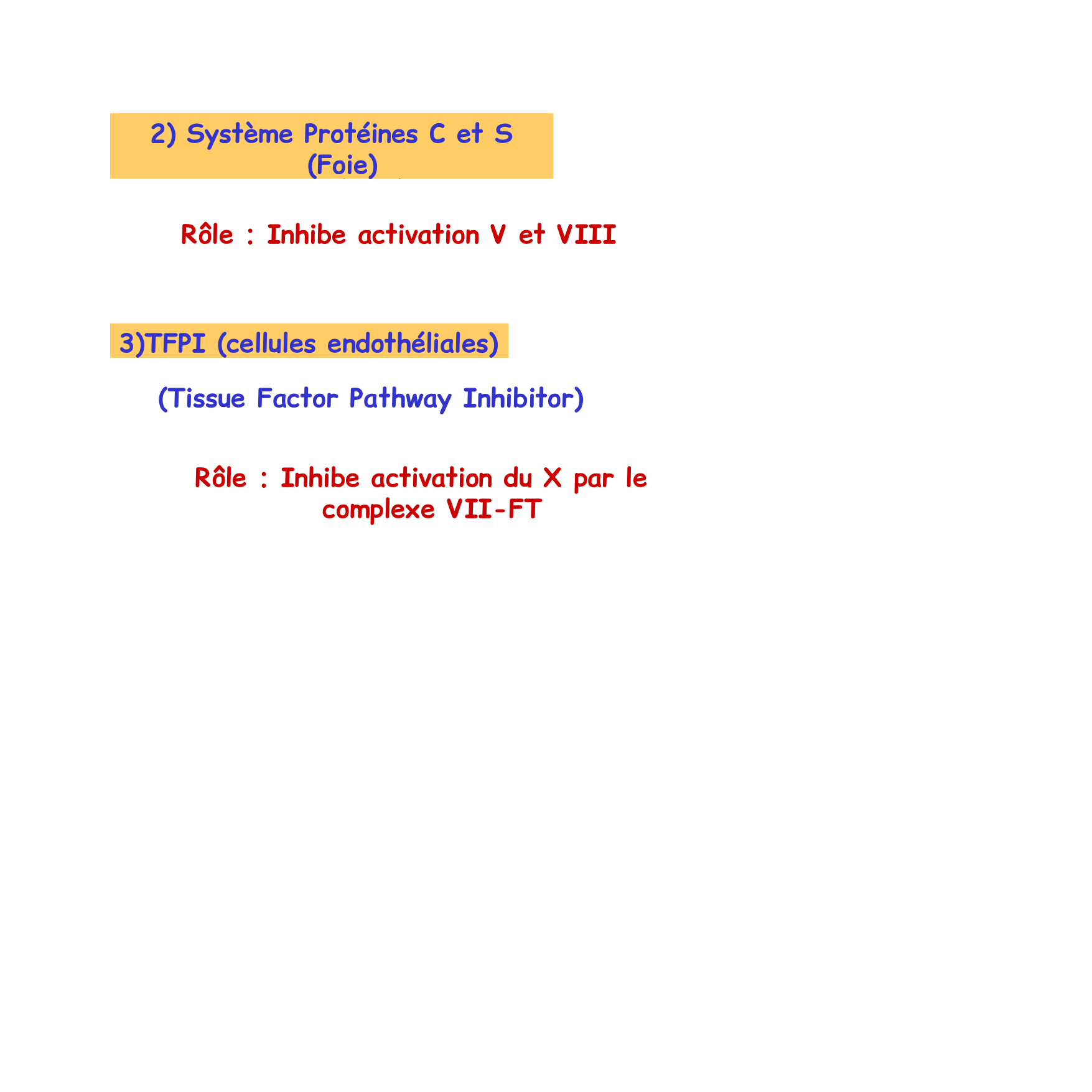

2) Système Protéines C et S  (Foie)
2) Système Protéines C et S  (Foie)
Rôle : Inhibe activation V et VIII
3)TFPI (cellules endothéliales)
3)TFPI (cellules endothéliales)
(Tissue Factor Pathway Inhibitor)

Rôle : Inhibe activation du X par le  complexe VII-FT